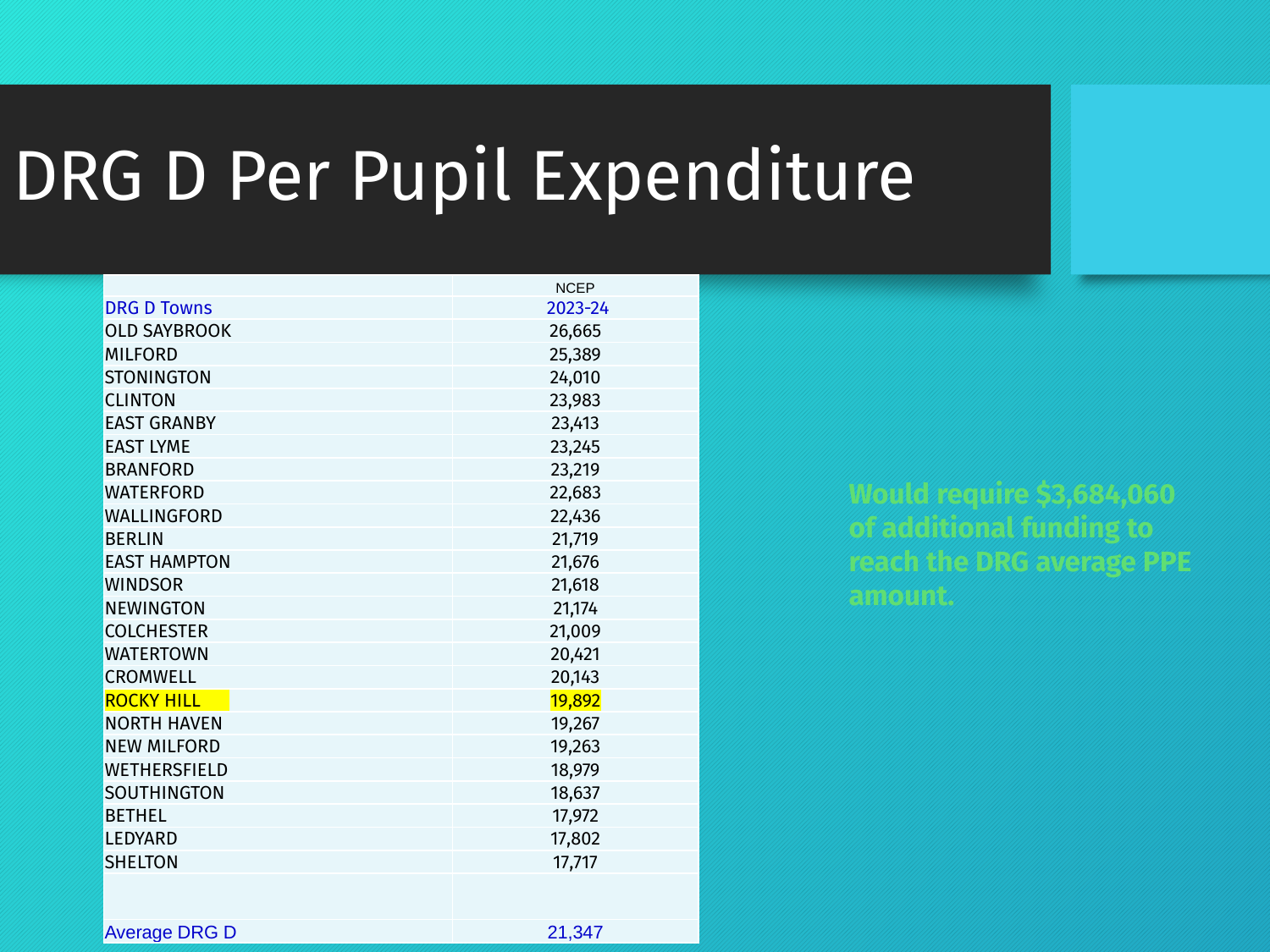

# DRG D Per Pupil Expenditure
|  | NCEP |
| --- | --- |
| DRG D Towns | 2023-24 |
| OLD SAYBROOK | 26,665 |
| MILFORD | 25,389 |
| STONINGTON | 24,010 |
| CLINTON | 23,983 |
| EAST GRANBY | 23,413 |
| EAST LYME | 23,245 |
| BRANFORD | 23,219 |
| WATERFORD | 22,683 |
| WALLINGFORD | 22,436 |
| BERLIN | 21,719 |
| EAST HAMPTON | 21,676 |
| WINDSOR | 21,618 |
| NEWINGTON | 21,174 |
| COLCHESTER | 21,009 |
| WATERTOWN | 20,421 |
| CROMWELL | 20,143 |
| ROCKY HILL | 19,892 |
| NORTH HAVEN | 19,267 |
| NEW MILFORD | 19,263 |
| WETHERSFIELD | 18,979 |
| SOUTHINGTON | 18,637 |
| BETHEL | 17,972 |
| LEDYARD | 17,802 |
| SHELTON | 17,717 |
|  |  |
| Average DRG D | 21,347 |
Would require $3,684,060 of additional funding to reach the DRG average PPE amount.